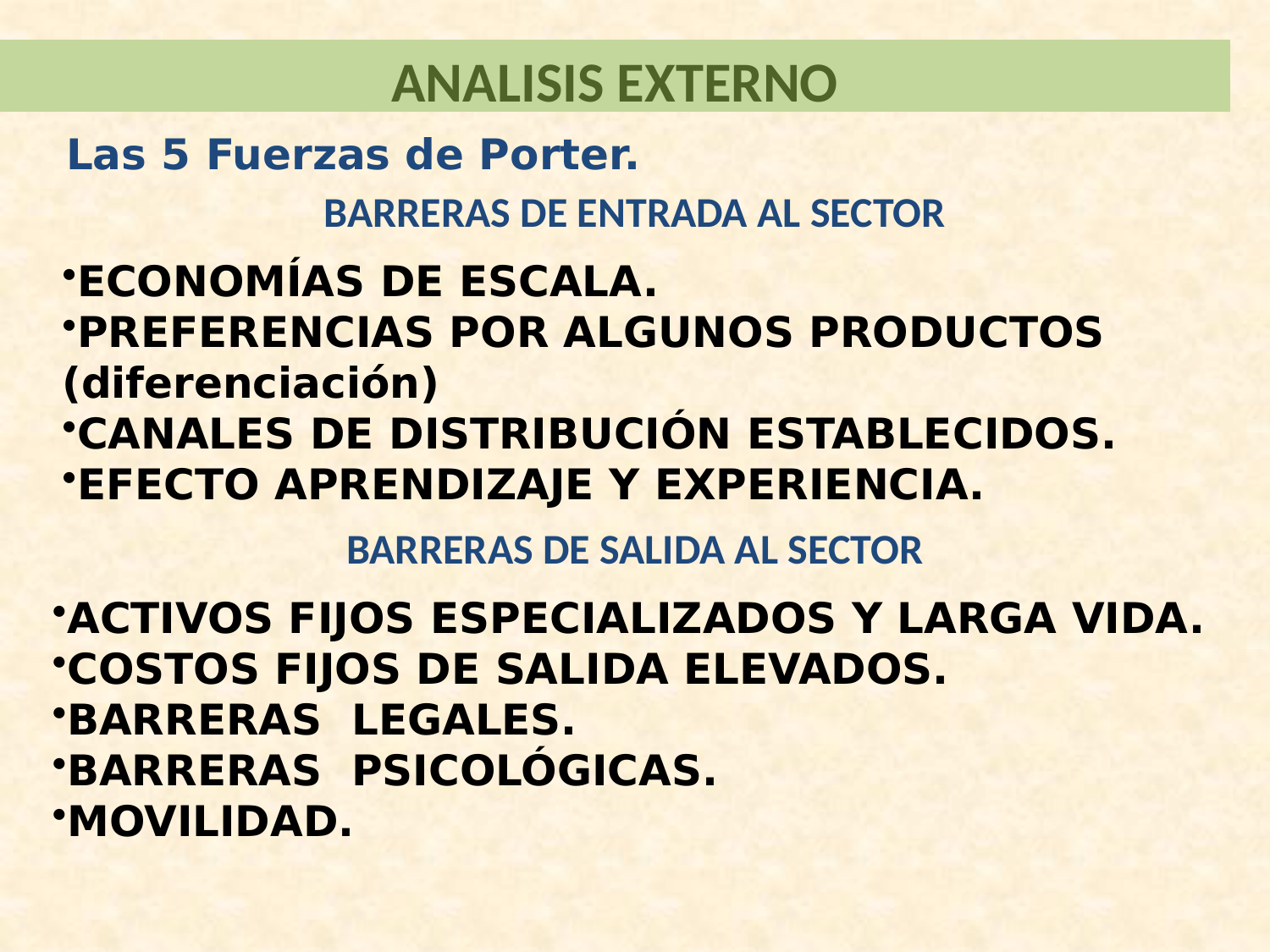

ANALISIS EXTERNO
Las 5 Fuerzas de Porter.
BARRERAS DE ENTRADA AL SECTOR
ECONOMÍAS DE ESCALA.
PREFERENCIAS POR ALGUNOS PRODUCTOS (diferenciación)
CANALES DE DISTRIBUCIÓN ESTABLECIDOS.
EFECTO APRENDIZAJE Y EXPERIENCIA.

BARRERAS DE SALIDA AL SECTOR
ACTIVOS FIJOS ESPECIALIZADOS Y LARGA VIDA.
COSTOS FIJOS DE SALIDA ELEVADOS.
BARRERAS  LEGALES.
BARRERAS  PSICOLÓGICAS.
MOVILIDAD.